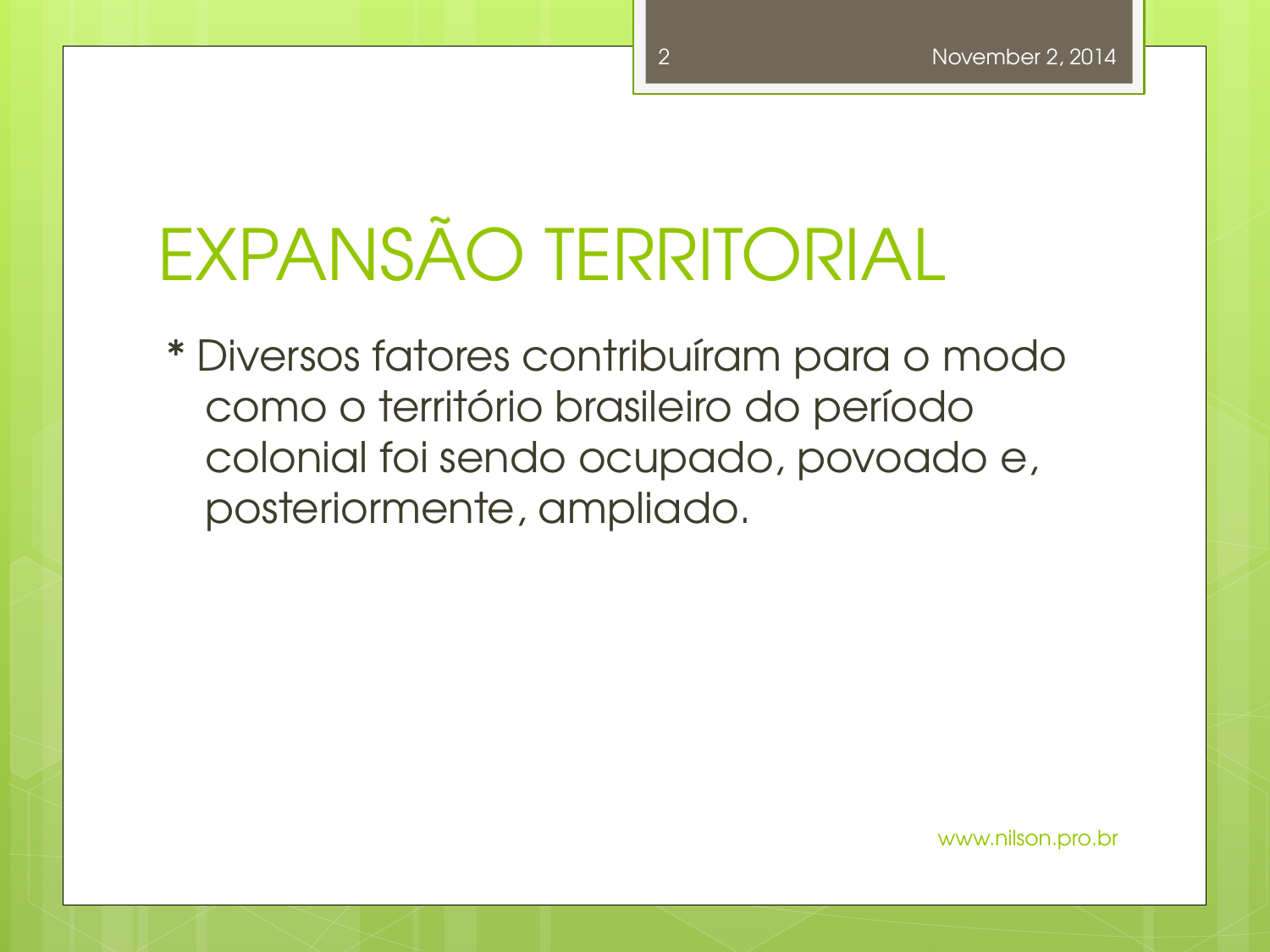

2
November 2, 2014
# EXPANSÃO TERRITORIAL
* Diversos fatores contribuíram para o modo como o território brasileiro do período colonial foi sendo ocupado, povoado e, posteriormente, ampliado.
www.nilson.pro.br